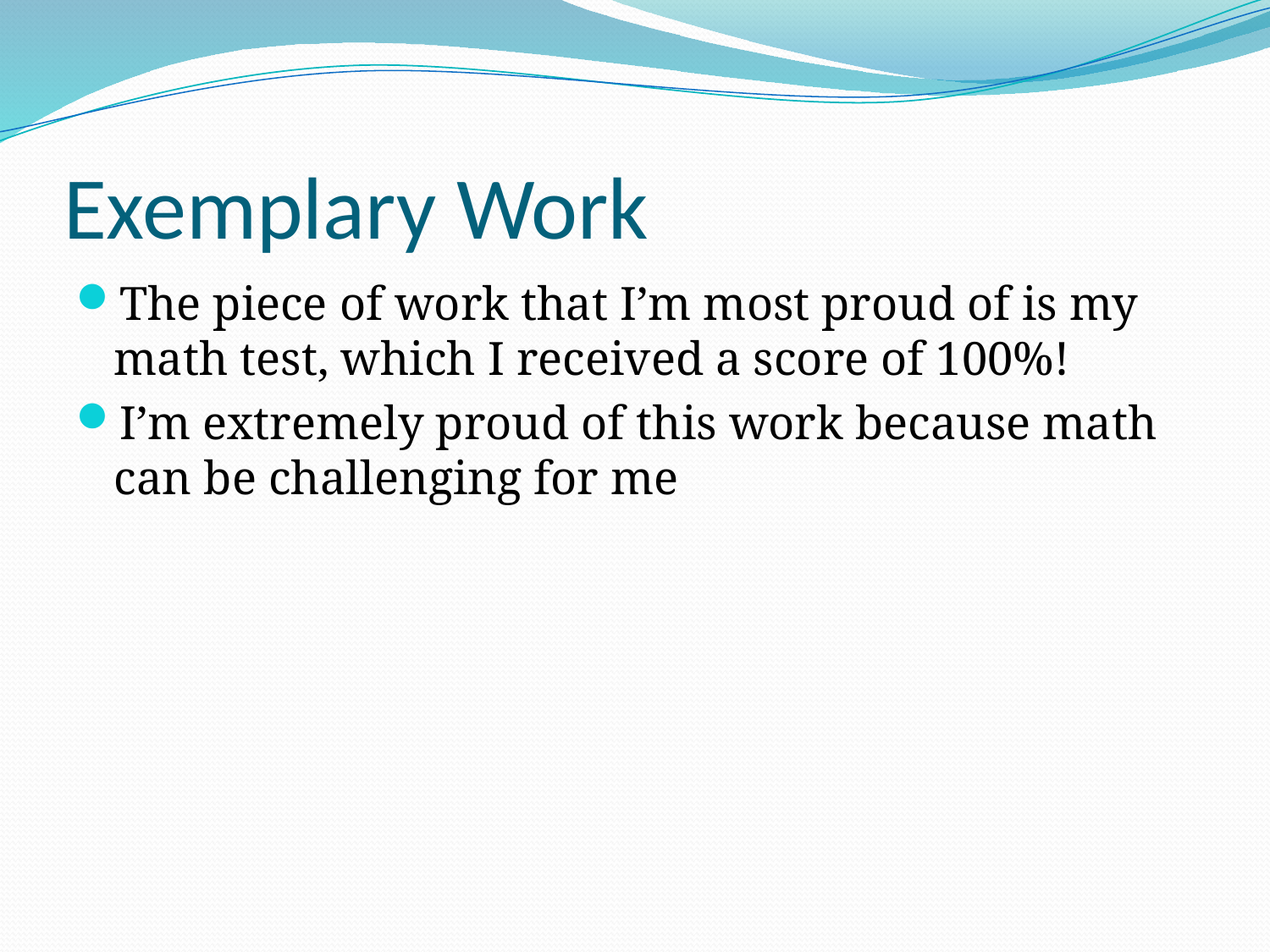

# Exemplary Work
The piece of work that I’m most proud of is my math test, which I received a score of 100%!
I’m extremely proud of this work because math can be challenging for me